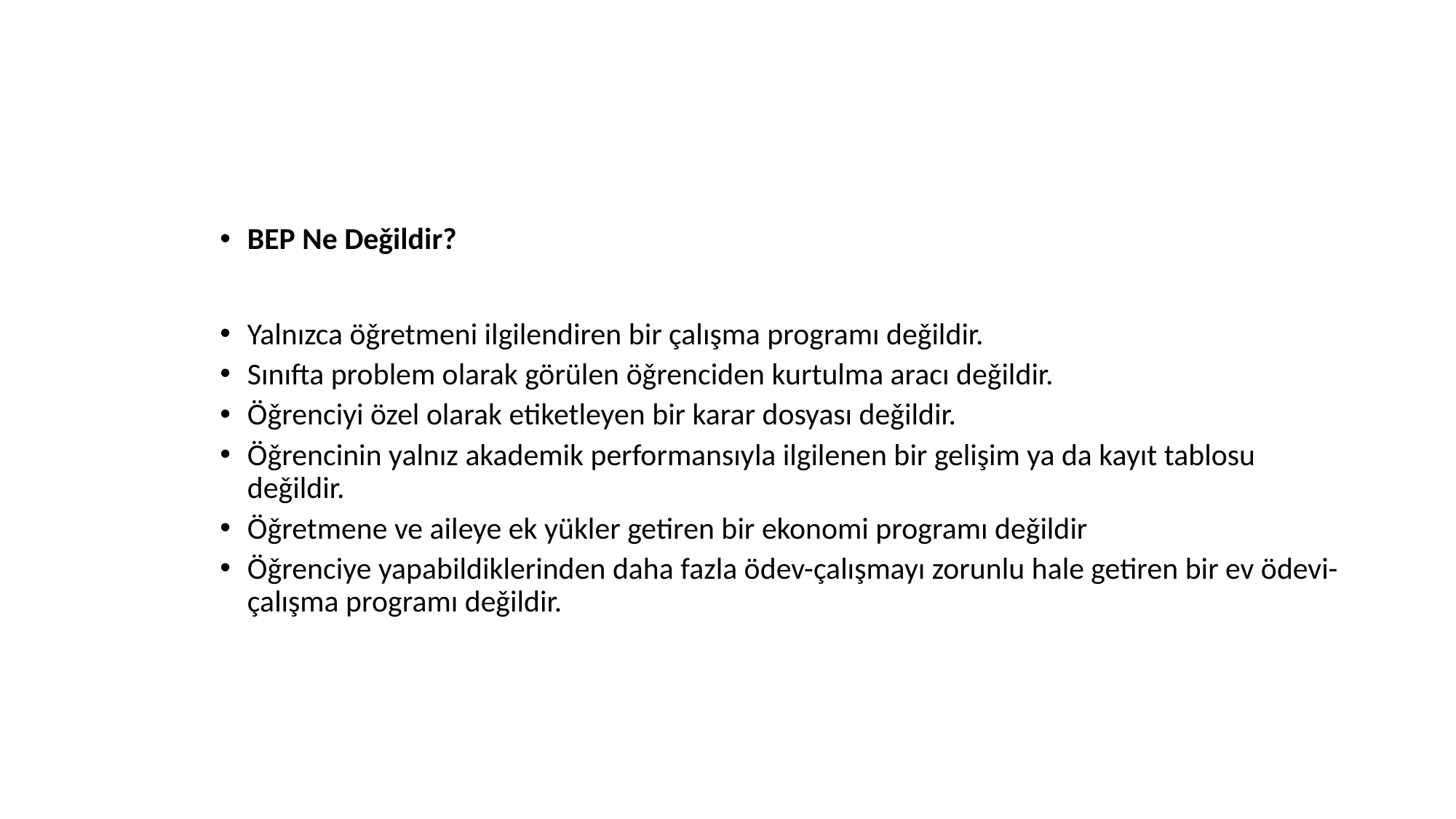

#
BEP Ne Deǧildir?

Yalnızca öǧretmeni ilgilendiren bir çalışma programı deǧildir.
Sınıfta problem olarak görülen öǧrenciden kurtulma aracı deǧildir.
Öǧrenciyi özel olarak etiketleyen bir karar dosyası deǧildir.
Öǧrencinin yalnız akademik performansıyla ilgilenen bir gelişim ya da kayıt tablosu deǧildir.
Öǧretmene ve aileye ek yükler getiren bir ekonomi programı deǧildir
Öǧrenciye yapabildiklerinden daha fazla ödev-çalışmayı zorunlu hale getiren bir ev ödevi-çalışma programı deǧildir.